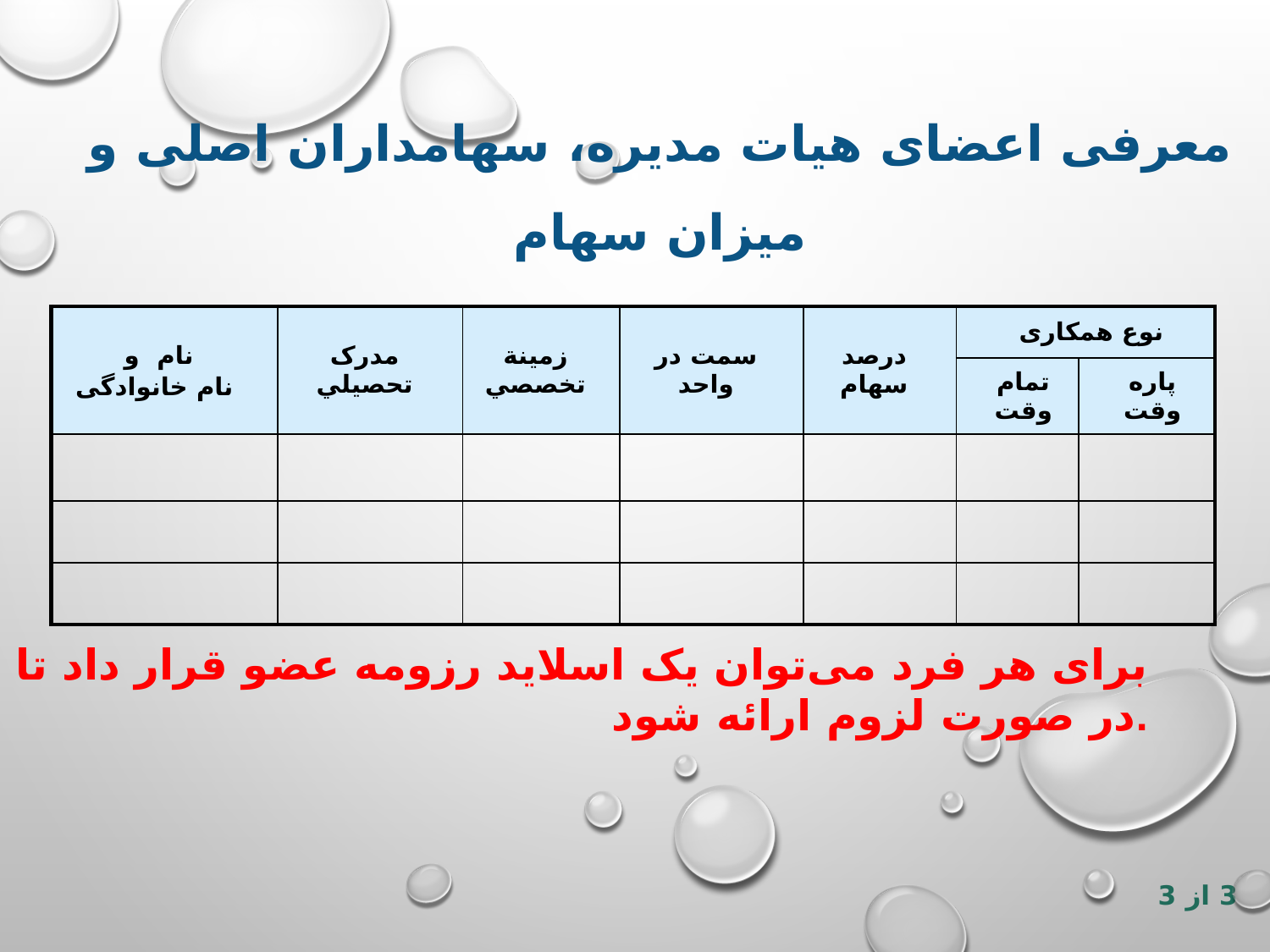

معرفی اعضای هیات مدیره، سهامداران اصلی و میزان سهام
| نام و نام خانوادگی | مدرک تحصيلي | زمينة تخصصي | سمت در واحد | درصد سهام | نوع همکاری |  |
| --- | --- | --- | --- | --- | --- | --- |
|  |  |  |  |  | تمام وقت | پاره وقت |
|  |  |  |  |  |  |  |
|  |  |  |  |  |  |  |
|  |  |  |  |  |  |  |

برای هر فرد می‌توان یک اسلاید رزومه عضو قرار داد تا در صورت لزوم ارائه شود.